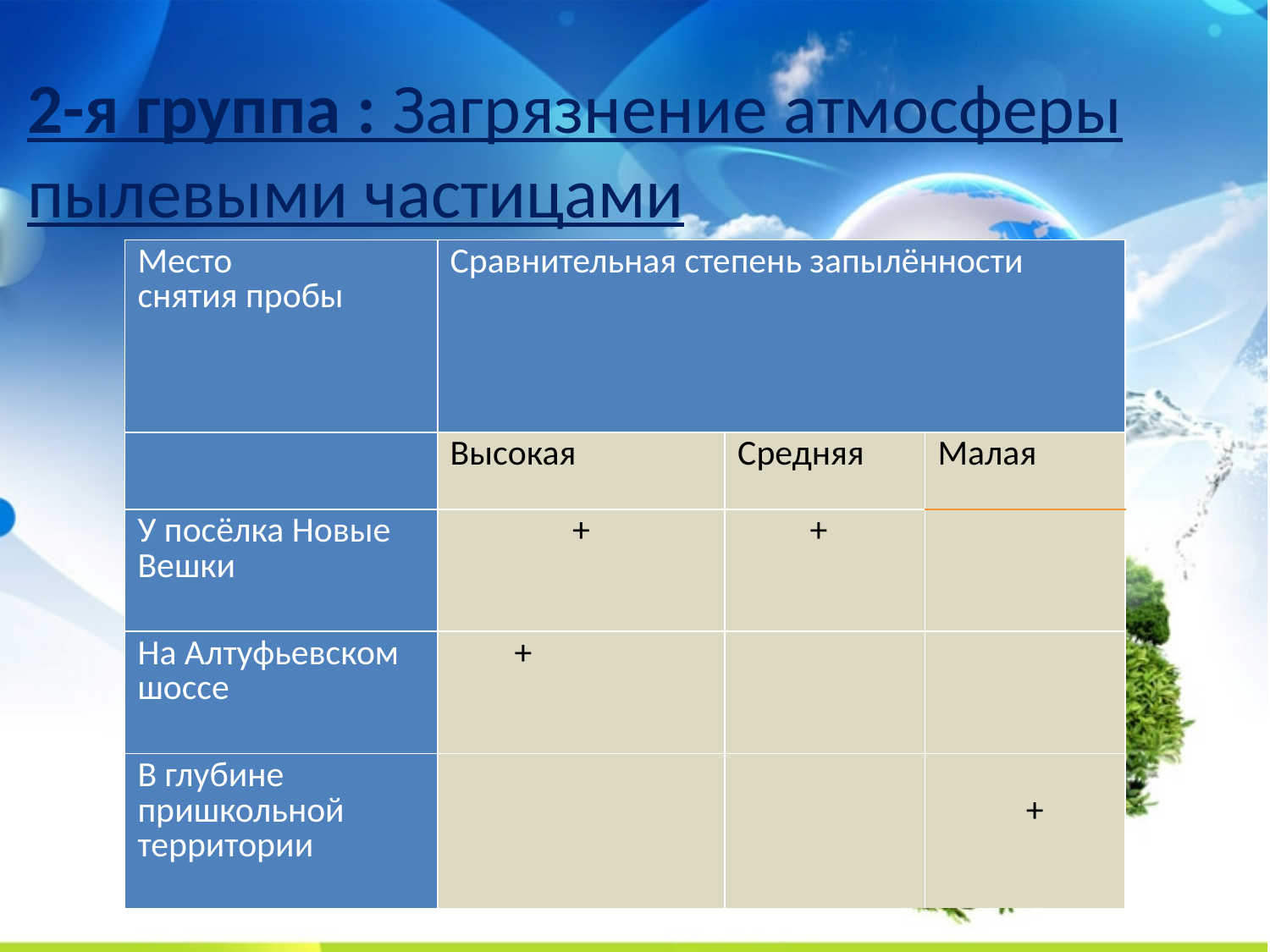

#
2-я группа : Загрязнение атмосферы пылевыми частицами
| Место снятия пробы | Сравнительная степень запылённости |  |  |
| --- | --- | --- | --- |
|  | Высокая | Средняя | Малая |
| У посёлка Новые Вешки | + | + |  |
| На Алтуфьевском шоссе | + |  |  |
| В глубине пришкольной территории |  |  | + |